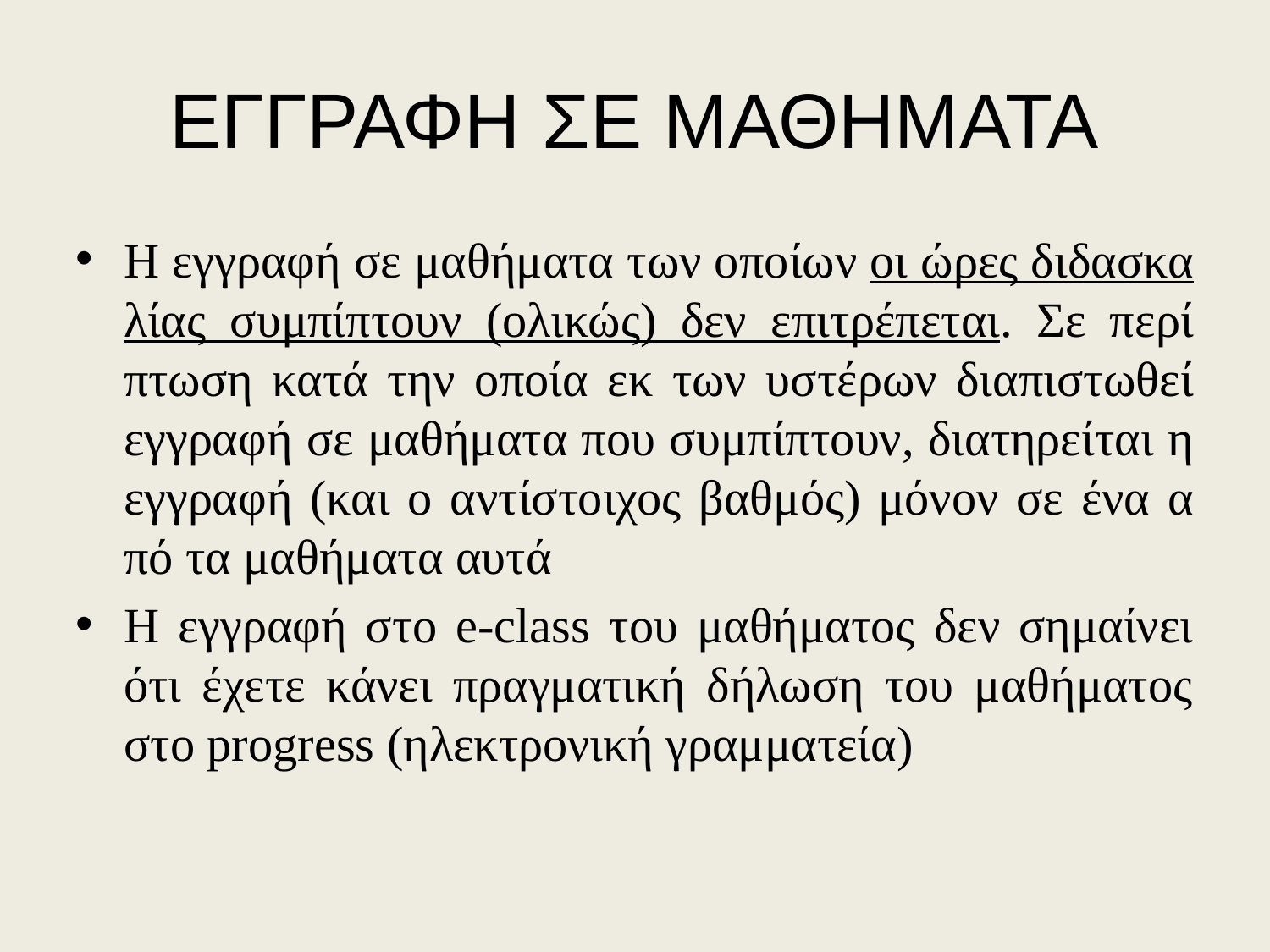

# ΕΓΓΡΑΦΗ ΣΕ ΜΑΘΗΜΑΤΑ
Η εγ­γρα­φή σε μα­θή­μα­τα των ο­ποί­ων οι ώ­ρες δι­δα­σκα­λί­ας συμπί­πτουν (ολικώς) δεν ε­πι­τρέ­πε­ται. Σε πε­ρί­πτω­ση κα­τά την ο­ποί­α εκ των υ­στέ­ρων δι­α­πι­στω­θεί εγ­γρα­φή σε μα­θή­μα­τα που συμ­πί­πτουν, δι­α­τη­ρεί­ται η εγ­γρα­φή (και ο αν­τί­στοι­χος βαθ­μός) μό­νον σε ένα α­πό τα μα­θή­μα­τα αυ­τά
Η εγγραφή στο e-class του μαθήματος δεν σημαίνει ότι έχετε κάνει πραγματική δήλωση του μαθήματος στο progress (ηλεκτρονική γραμματεία)